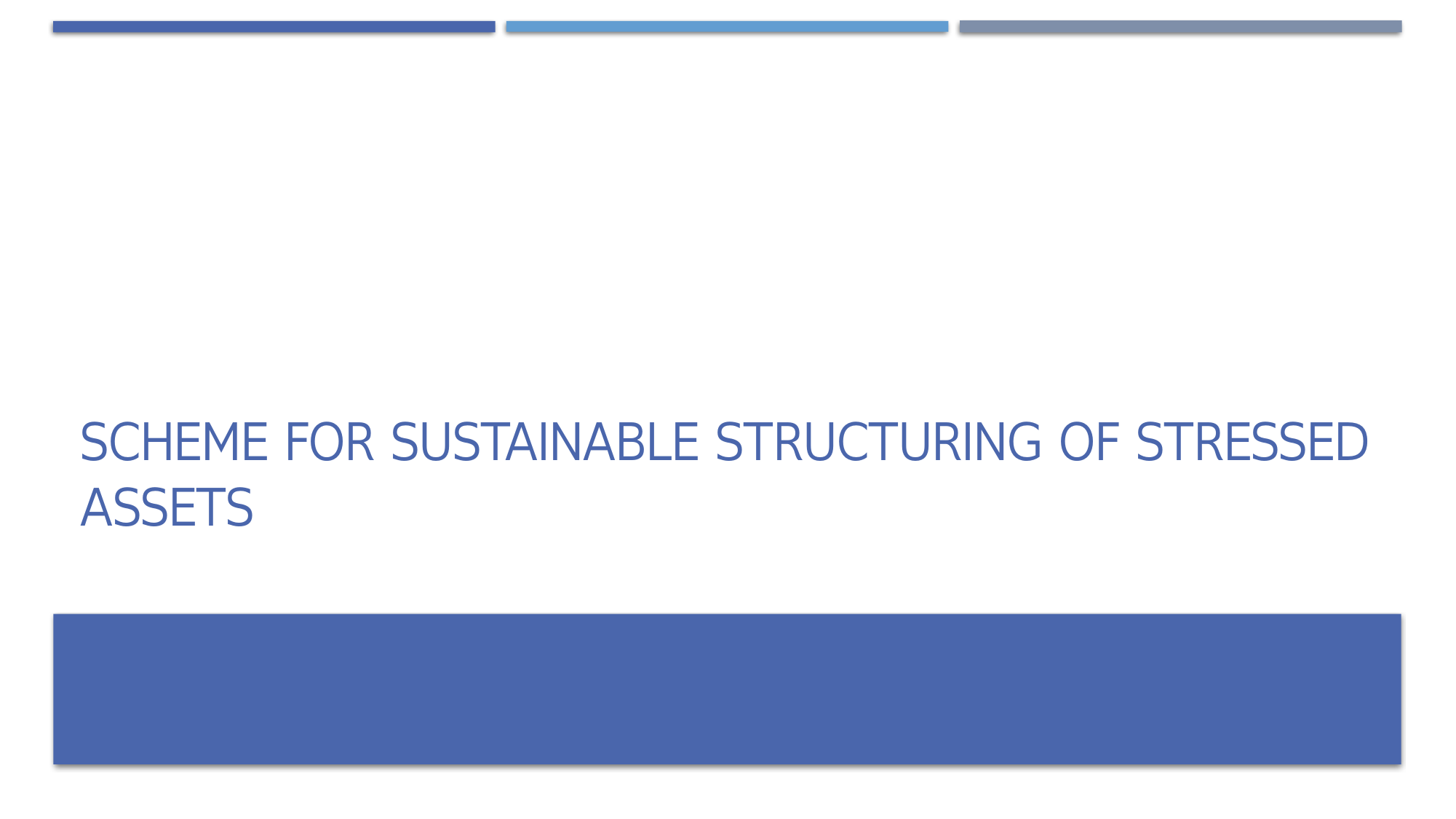

# SCHEME FOR SUSTAINABLE STRUCTURING OF STRESSED ASSETS